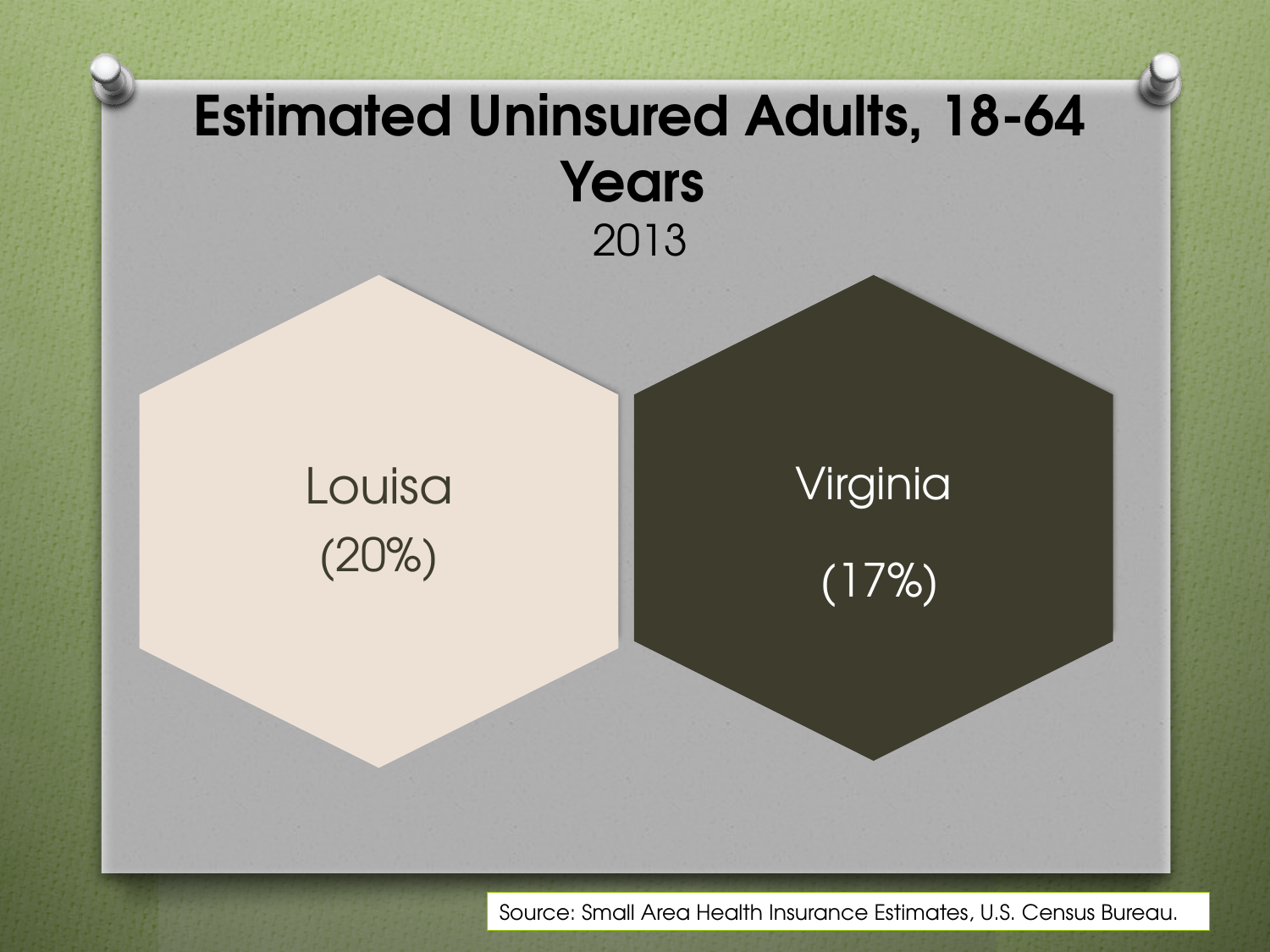

# Estimated Uninsured Adults, 18-64 Years 2013
Louisa
(20%)
Virginia
 (17%)
Source: Small Area Health Insurance Estimates, U.S. Census Bureau.